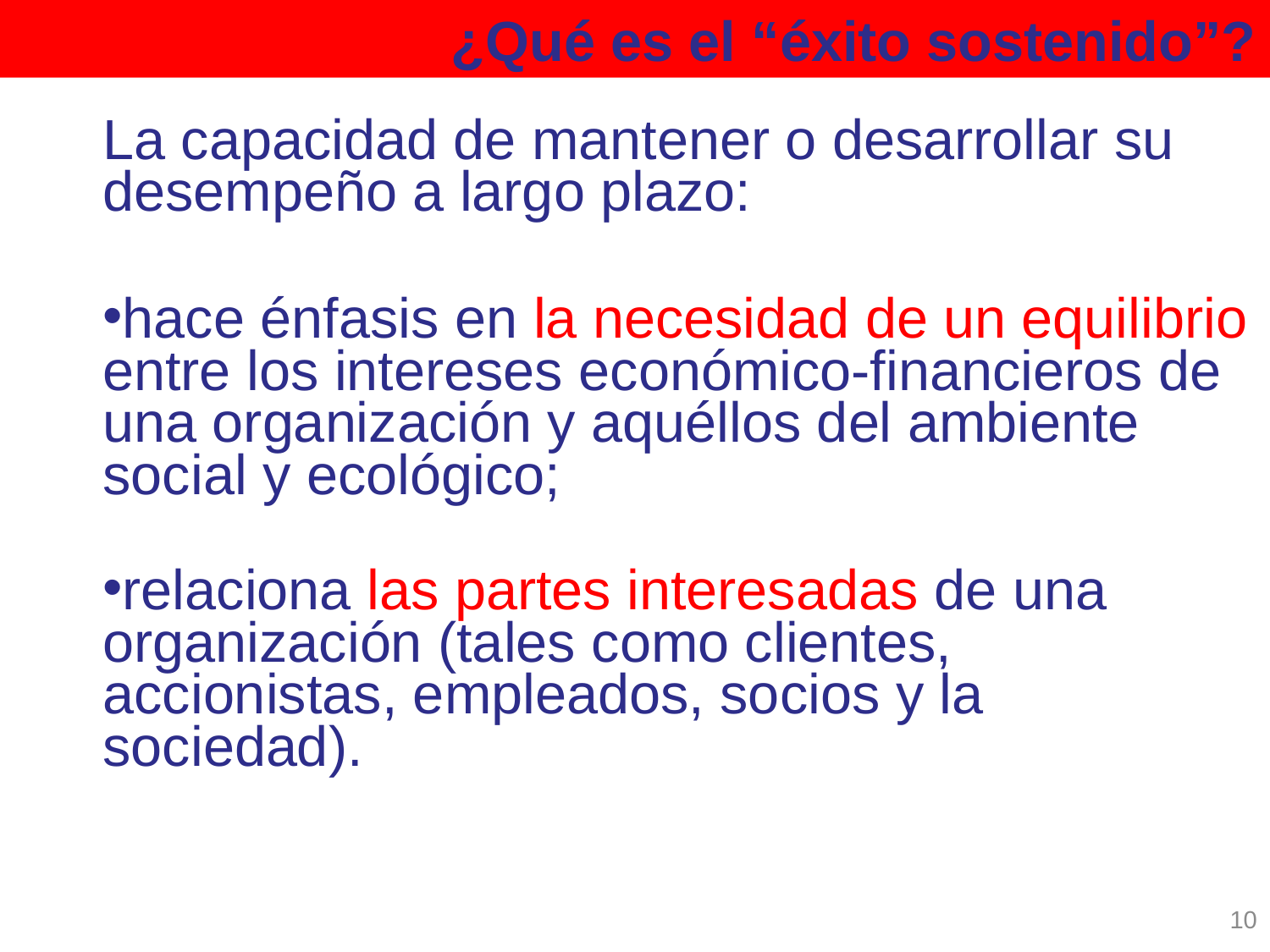

¿Qué es el “éxito sostenido”?

La capacidad de mantener o desarrollar su desempeño a largo plazo:

hace énfasis en la necesidad de un equilibrio entre los intereses económico-financieros de una organización y aquéllos del ambiente social y ecológico;
relaciona las partes interesadas de una organización (tales como clientes, accionistas, empleados, socios y la sociedad).

10